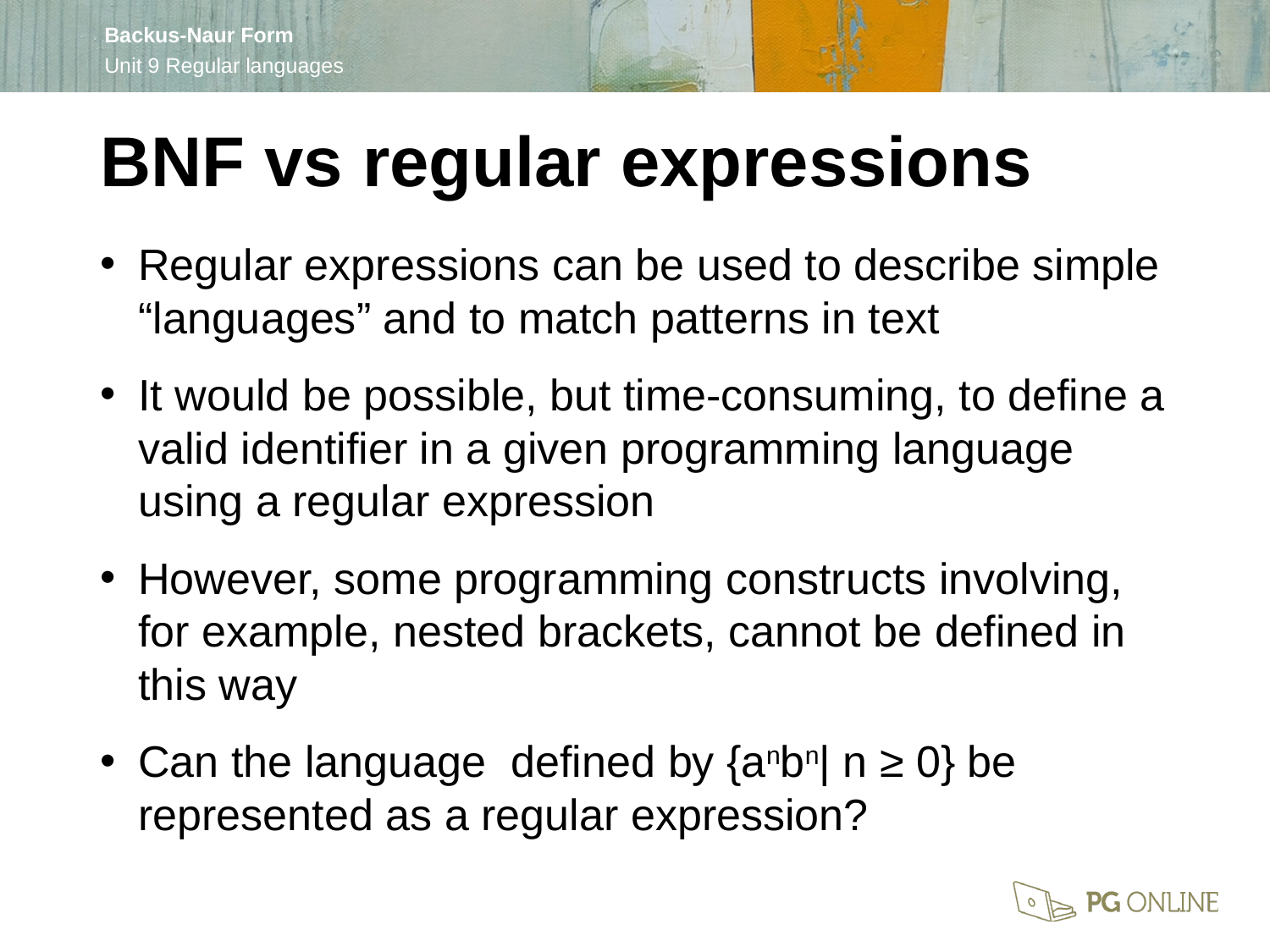

BNF vs regular expressions
Regular expressions can be used to describe simple “languages” and to match patterns in text
It would be possible, but time-consuming, to define a valid identifier in a given programming language using a regular expression
However, some programming constructs involving, for example, nested brackets, cannot be defined in this way
Can the language  defined by {anbn| n ≥ 0} be represented as a regular expression?